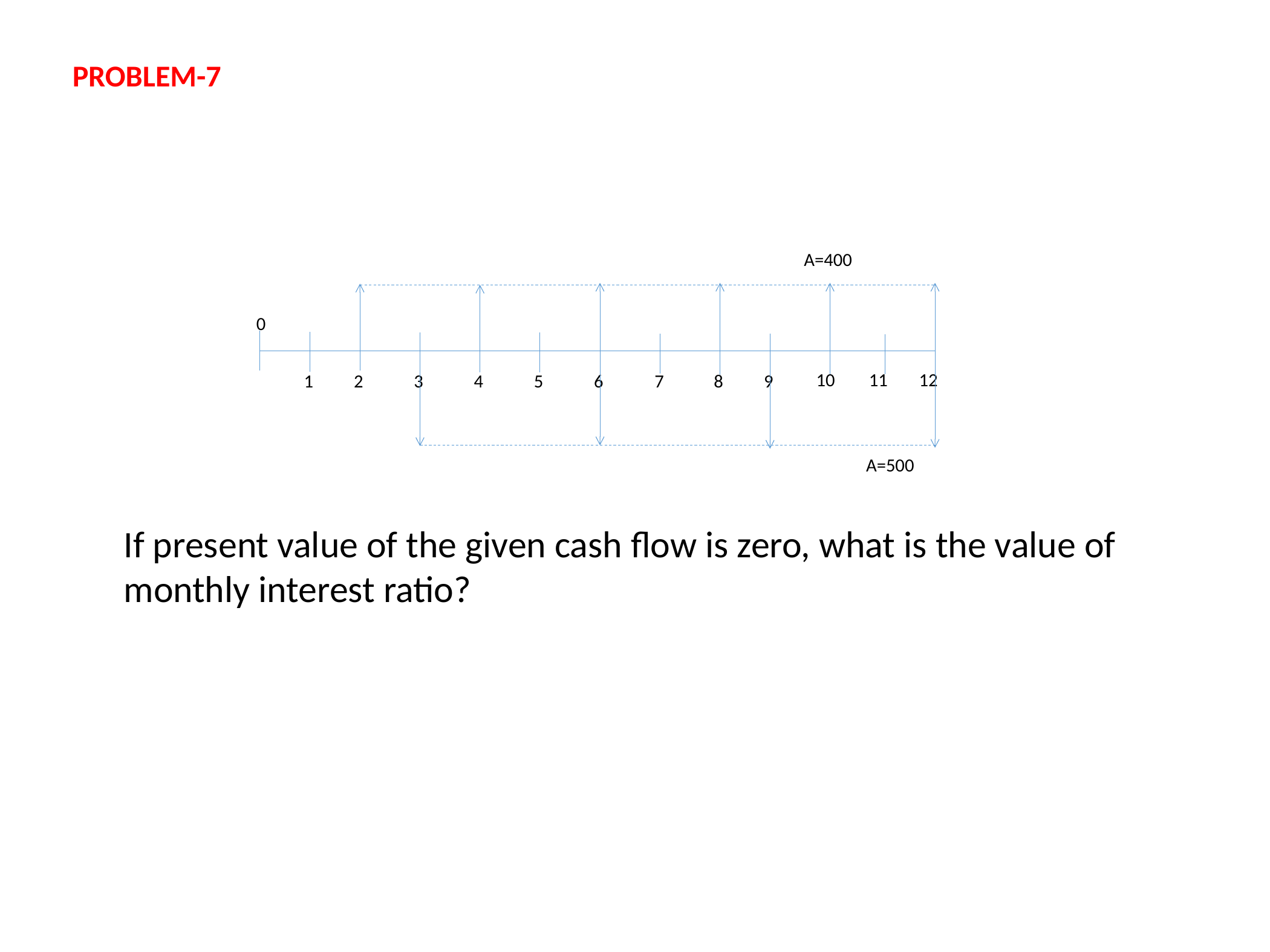

PROBLEM-7

A=400
0
10
1
2
3
4
5
6
7
8
9
11
12
A=500
If present value of the given cash flow is zero, what is the value of monthly interest ratio?